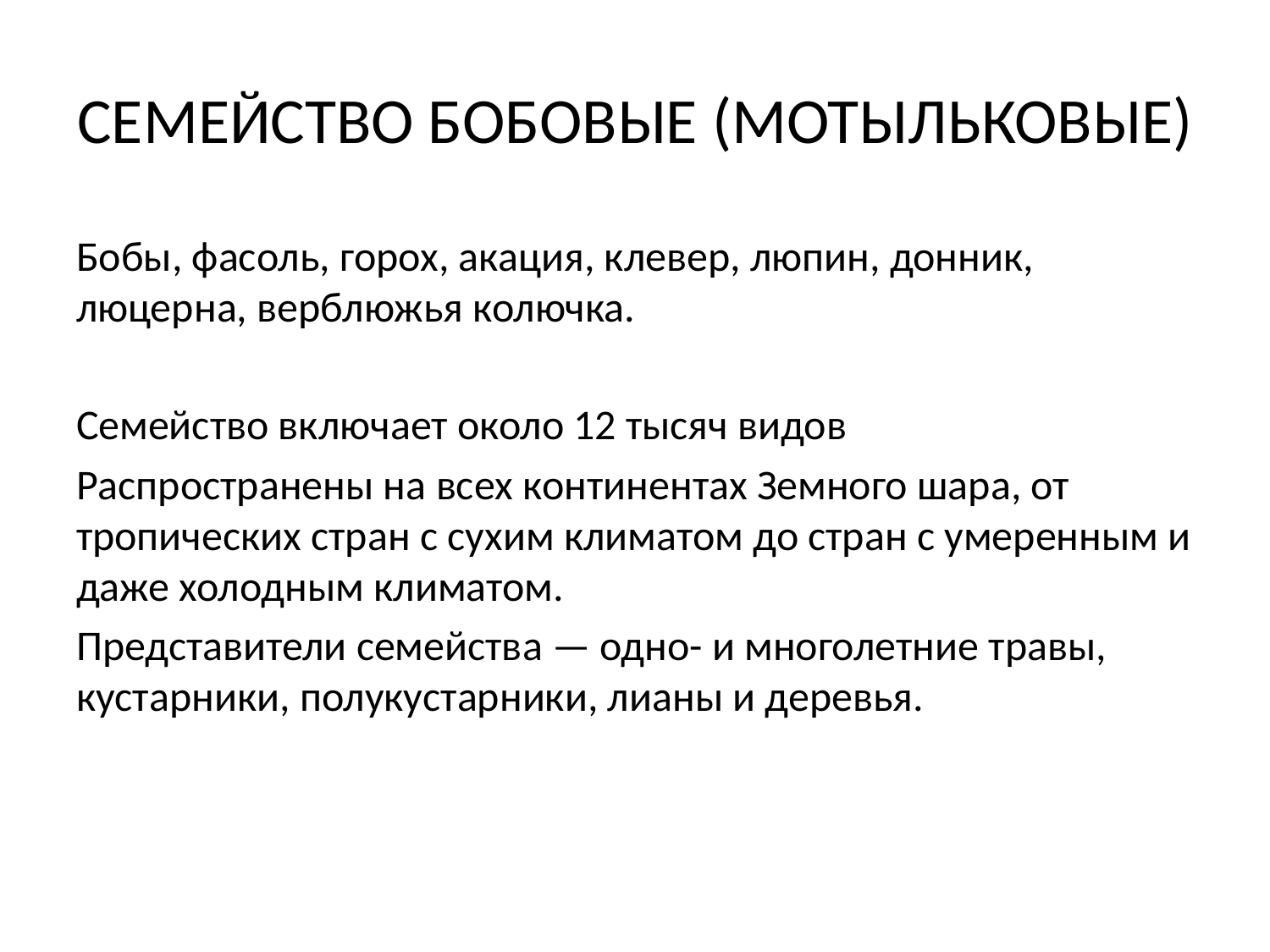

# СЕМЕЙСТВО БОБОВЫЕ (МОТЫЛЬКОВЫЕ)
Бобы, фасоль, горох, акация, клевер, люпин, донник, люцерна, верблюжья колючка.

Семейство включает около 12 тысяч видов
Распространены на всех континентах Земного шара, от тропических стран с сухим климатом до стран с умеренным и даже холодным климатом.
Представители семейства — одно- и многолетние травы, кустарники, полукустарники, лианы и деревья.